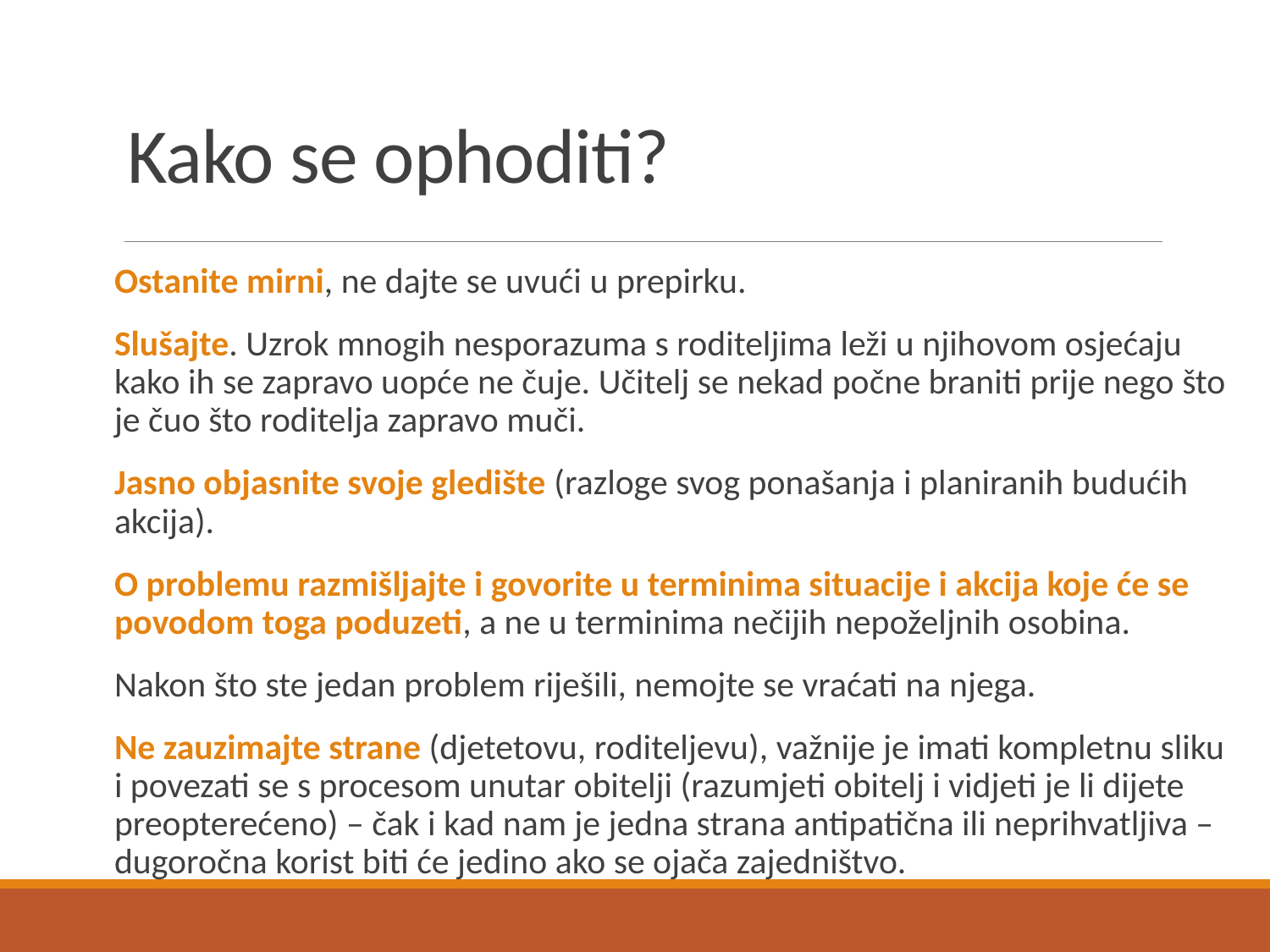

# Kako se ophoditi?
Ostanite mirni, ne dajte se uvući u prepirku.
Slušajte. Uzrok mnogih nesporazuma s roditeljima leži u njihovom osjećaju kako ih se zapravo uopće ne čuje. Učitelj se nekad počne braniti prije nego što je čuo što roditelja zapravo muči.
Jasno objasnite svoje gledište (razloge svog ponašanja i planiranih budućih akcija).
O problemu razmišljajte i govorite u terminima situacije i akcija koje će se povodom toga poduzeti, a ne u terminima nečijih nepoželjnih osobina.
Nakon što ste jedan problem riješili, nemojte se vraćati na njega.
Ne zauzimajte strane (djetetovu, roditeljevu), važnije je imati kompletnu sliku i povezati se s procesom unutar obitelji (razumjeti obitelj i vidjeti je li dijete preopterećeno) – čak i kad nam je jedna strana antipatična ili neprihvatljiva – dugoročna korist biti će jedino ako se ojača zajedništvo.